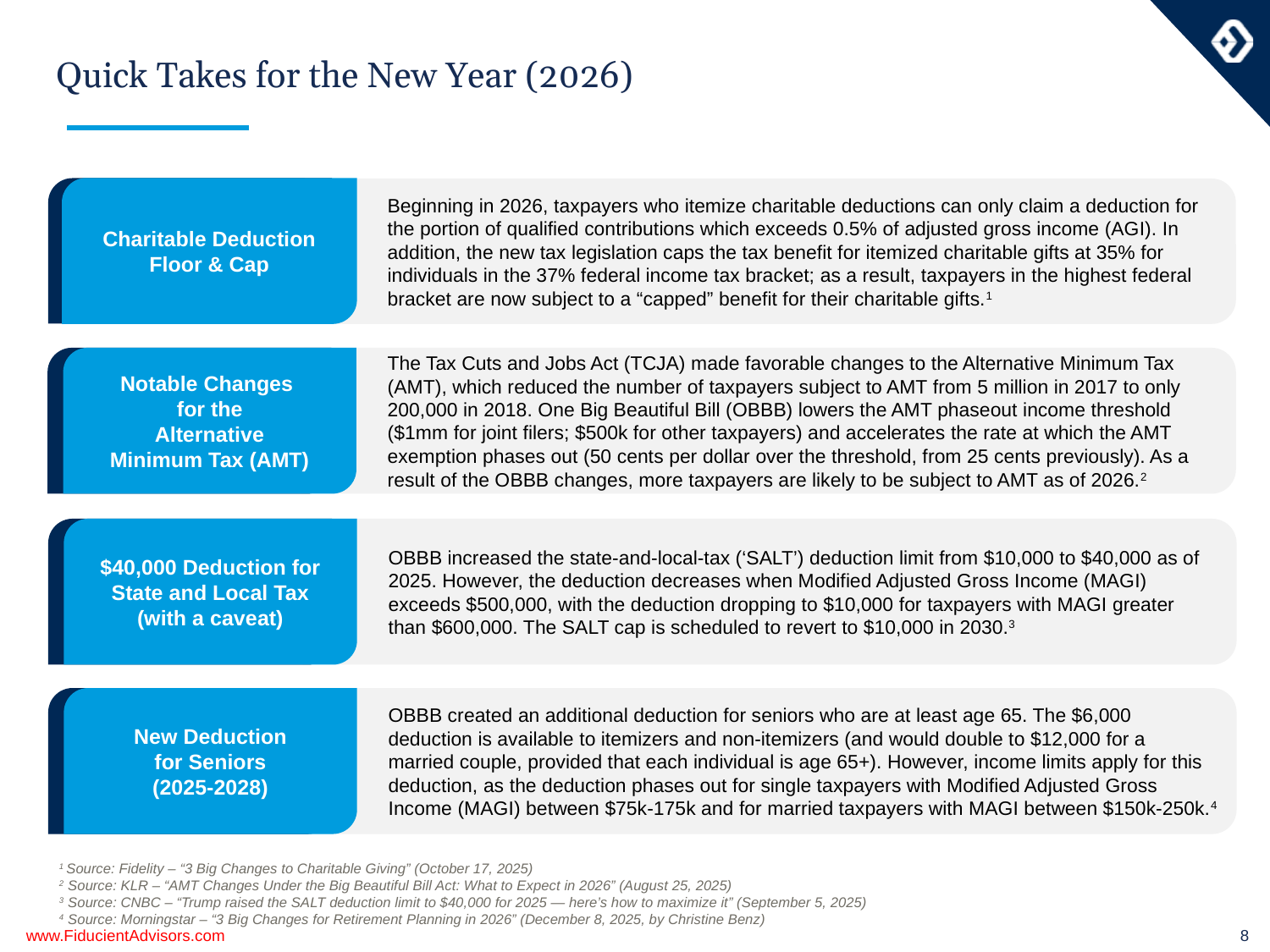

# Quick Takes for the New Year (2026)
Charitable Deduction
Floor & Cap

Beginning in 2026, taxpayers who itemize charitable deductions can only claim a deduction for the portion of qualified contributions which exceeds 0.5% of adjusted gross income (AGI). In addition, the new tax legislation caps the tax benefit for itemized charitable gifts at 35% for individuals in the 37% federal income tax bracket; as a result, taxpayers in the highest federal bracket are now subject to a “capped” benefit for their charitable gifts.1

Notable Changes
for the
Alternative
Minimum Tax (AMT)
The Tax Cuts and Jobs Act (TCJA) made favorable changes to the Alternative Minimum Tax (AMT), which reduced the number of taxpayers subject to AMT from 5 million in 2017 to only 200,000 in 2018. One Big Beautiful Bill (OBBB) lowers the AMT phaseout income threshold ($1mm for joint filers; $500k for other taxpayers) and accelerates the rate at which the AMT exemption phases out (50 cents per dollar over the threshold, from 25 cents previously). As a result of the OBBB changes, more taxpayers are likely to be subject to AMT as of 2026.2

$40,000 Deduction for
State and Local Tax
(with a caveat)
OBBB increased the state-and-local-tax (‘SALT’) deduction limit from $10,000 to $40,000 as of 2025. However, the deduction decreases when Modified Adjusted Gross Income (MAGI) exceeds $500,000, with the deduction dropping to $10,000 for taxpayers with MAGI greater than $600,000. The SALT cap is scheduled to revert to $10,000 in 2030.3

New Deduction
for Seniors
(2025-2028)
OBBB created an additional deduction for seniors who are at least age 65. The $6,000 deduction is available to itemizers and non-itemizers (and would double to $12,000 for a married couple, provided that each individual is age 65+). However, income limits apply for this deduction, as the deduction phases out for single taxpayers with Modified Adjusted Gross Income (MAGI) between $75k-175k and for married taxpayers with MAGI between $150k-250k.4
1 Source: Fidelity – “3 Big Changes to Charitable Giving” (October 17, 2025)
2 Source: KLR – “AMT Changes Under the Big Beautiful Bill Act: What to Expect in 2026” (August 25, 2025)
3 Source: CNBC – “Trump raised the SALT deduction limit to $40,000 for 2025 — here’s how to maximize it” (September 5, 2025)
4 Source: Morningstar – “3 Big Changes for Retirement Planning in 2026” (December 8, 2025, by Christine Benz)
www.FiducientAdvisors.com
8